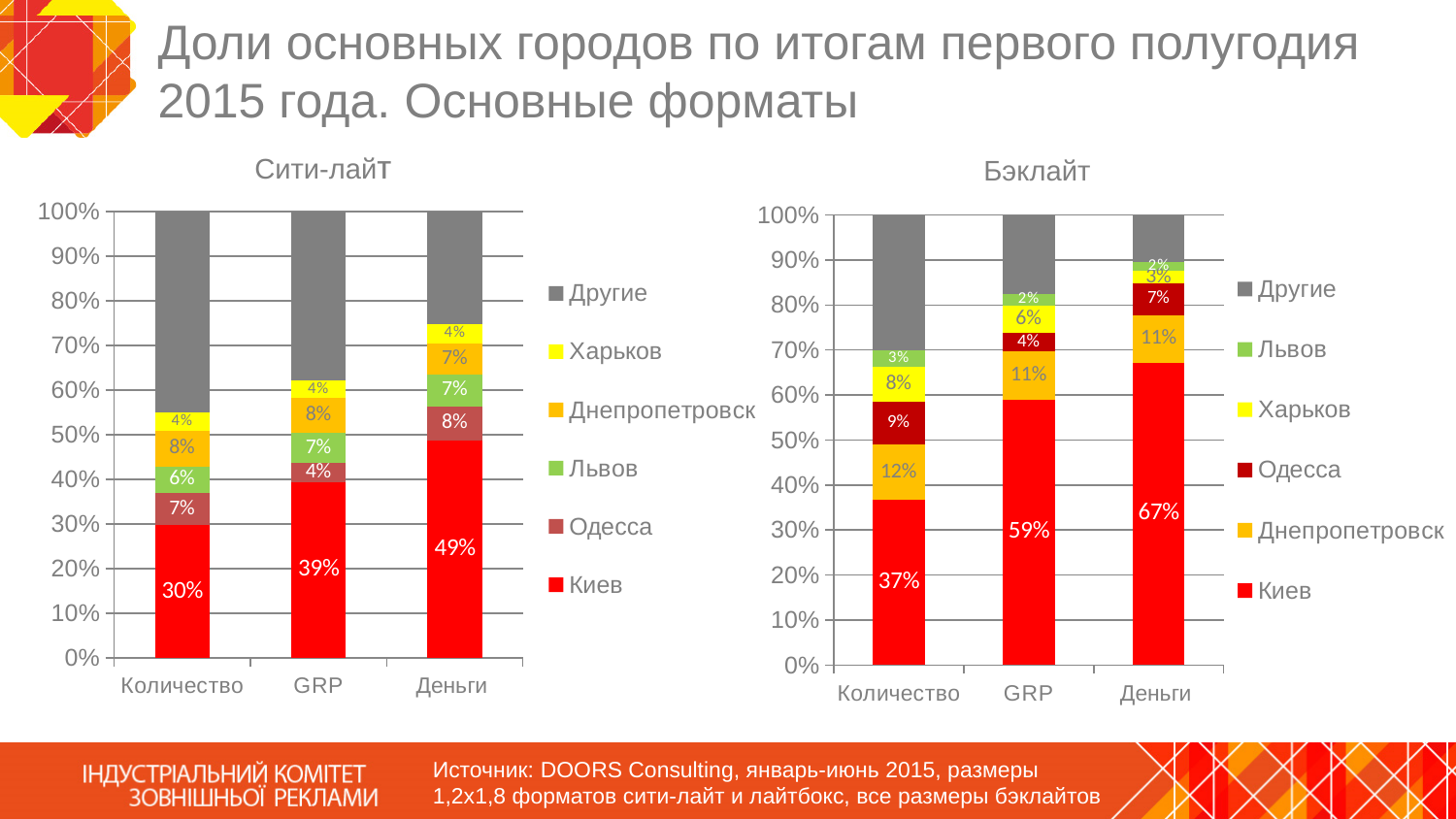

# Доли основных городов по итогам первого полугодия 2015 года. Основные форматы
Сити-лайт
Бэклайт

### Chart

| Category | Киев | Одесса | Львов | Днепропетровск | Харьков | Другие |
|---|---|---|---|---|---|---|
| Количество | 0.2973113054745716 | 0.07275672173631391 | 0.05908649173955319 | 0.07936507936507936 | 0.041982507288629754 | 0.4494978943958545 |
| GRP | 0.39378214655652055 | 0.04245993562047527 | 0.06831822707664138 | 0.07735410634105985 | 0.03944667504395849 | 0.3786389093613459 |
| Деньги  | 0.48707618201542663 | 0.0771736457219721 | 0.07122386394516851 | 0.06820003685451734 | 0.04476300179325193 | 0.2515632696696654 |

### Chart

| Category | Киев | Днепропетровск | Одесса | Харьков | Львов | Другие |
|---|---|---|---|---|---|---|
| Количество | 0.36641697877653007 | 0.12484394506866422 | 0.09488139825218476 | 0.07740324594257193 | 0.03495630461922601 | 0.30149812734082515 |
| GRP | 0.5903580826180302 | 0.10744120556807611 | 0.040543425163072695 | 0.06096805047556886 | 0.0242074194488574 | 0.17648181672639546 |
| Деньги  | 0.6720659113719036 | 0.10573919970176845 | 0.0704199875759834 | 0.026838769960340302 | 0.021303088467198156 | 0.10363304292280698 |
Источник: DOORS Consulting, январь-июнь 2015, размеры 1,2х1,8 форматов сити-лайт и лайтбокс, все размеры бэклайтов